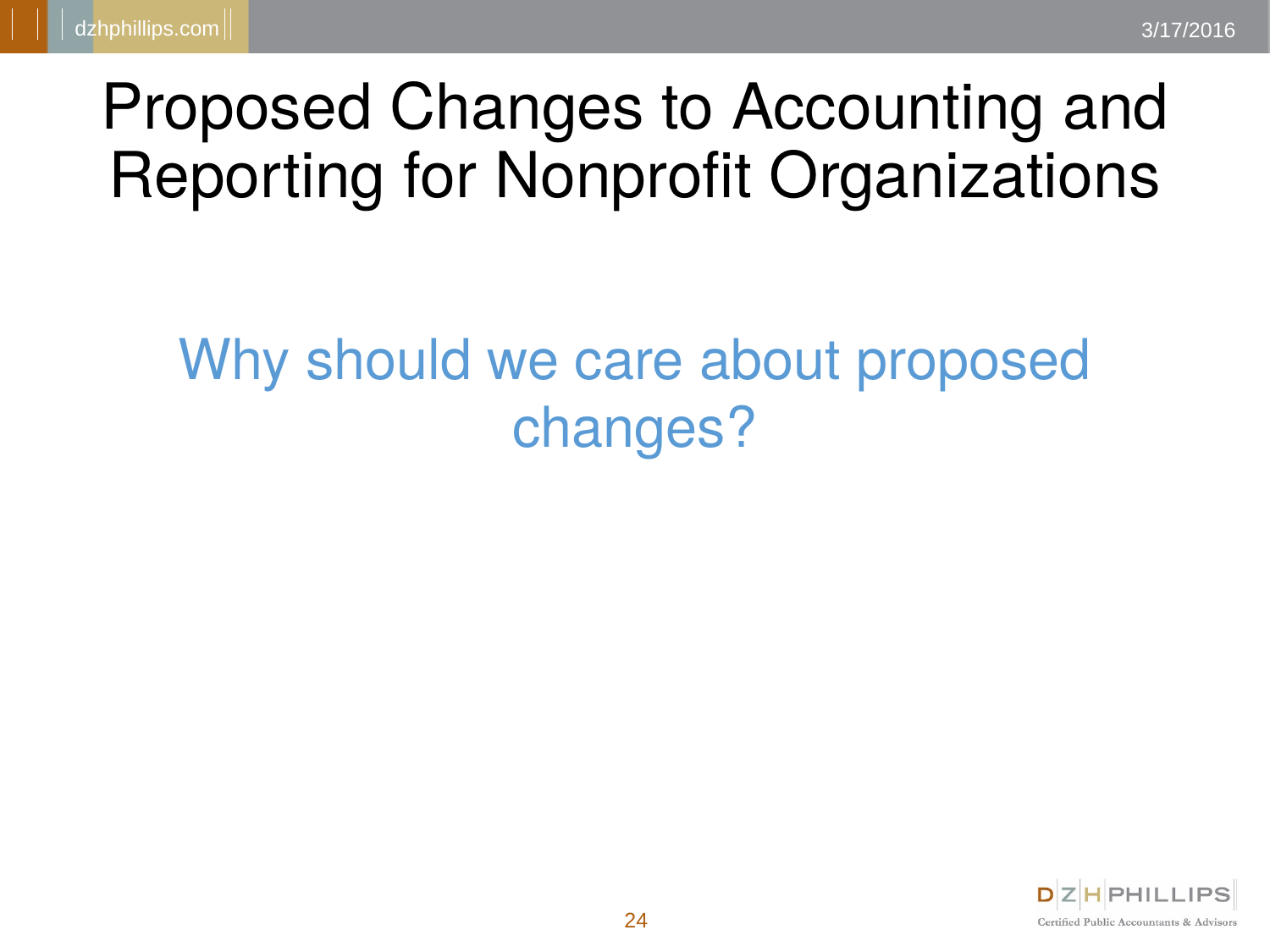

# Proposed Changes to Accounting and Reporting for Nonprofit Organizations
Why should we care about proposed changes?